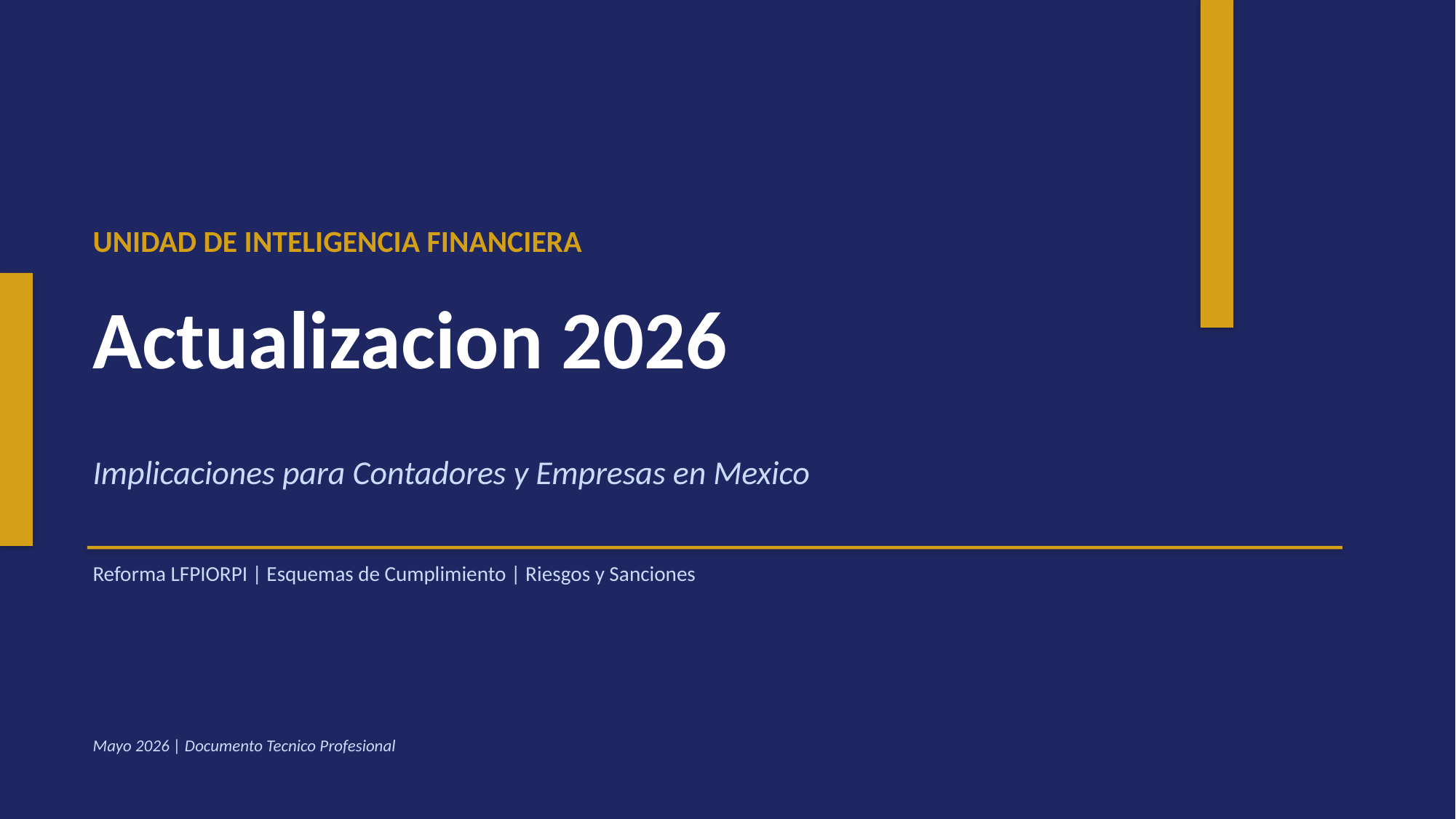

UNIDAD DE INTELIGENCIA FINANCIERA

Actualizacion 2026
Implicaciones para Contadores y Empresas en Mexico

Reforma LFPIORPI | Esquemas de Cumplimiento | Riesgos y Sanciones
Mayo 2026 | Documento Tecnico Profesional